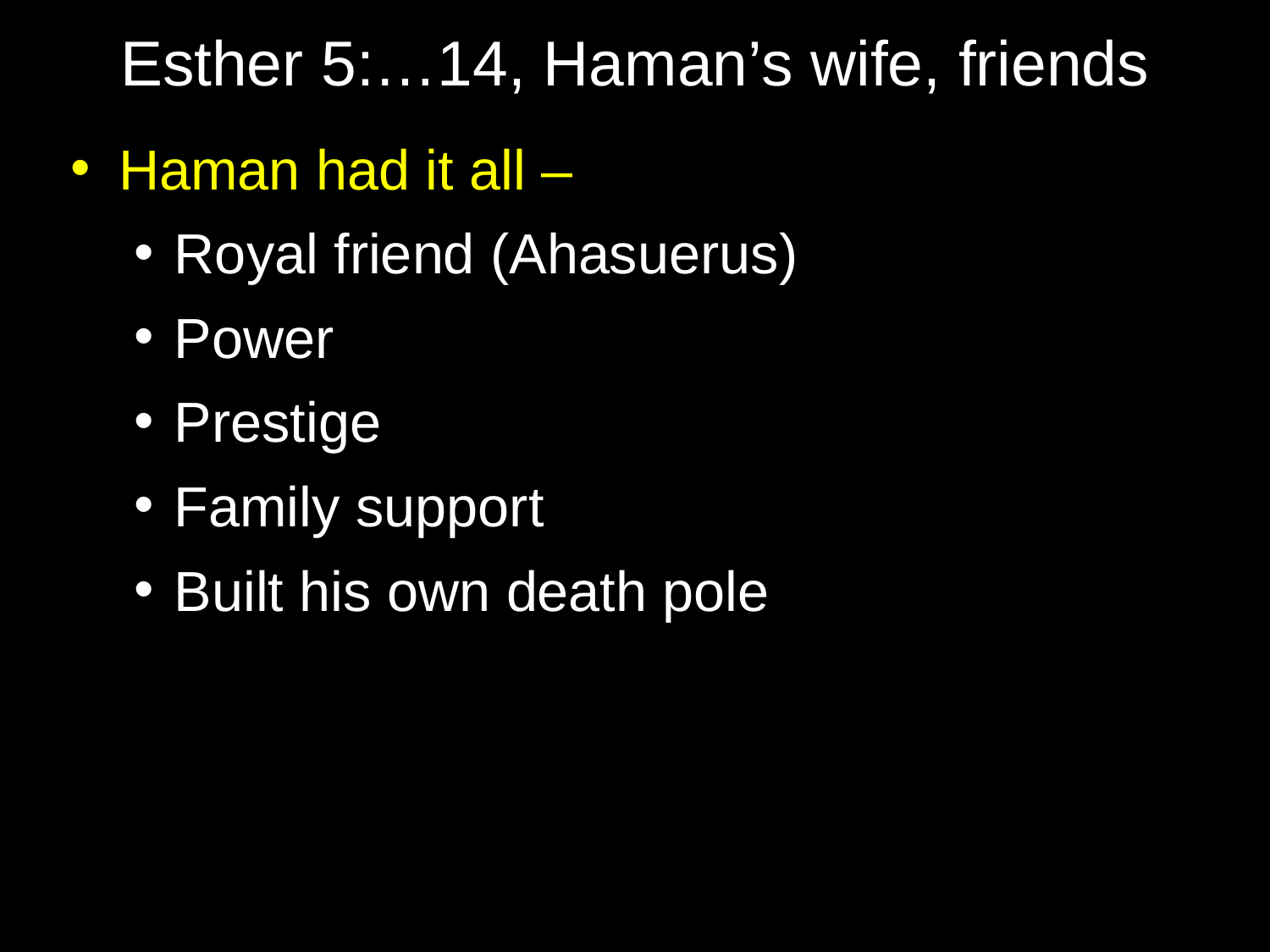

# Esther 5:…14, Haman’s wife, friends
Haman had it all –
Royal friend (Ahasuerus)
Power
Prestige
Family support
Built his own death pole